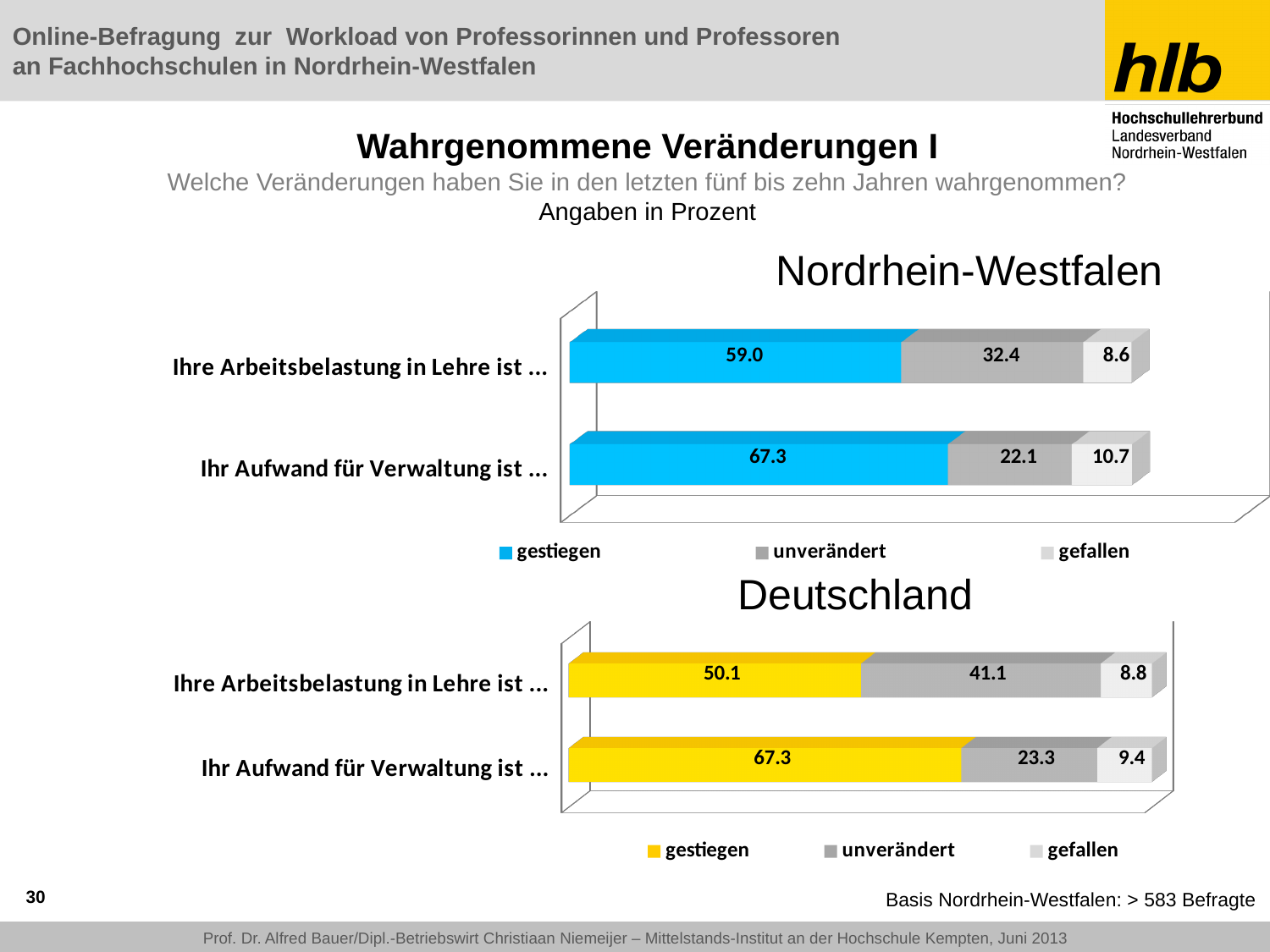

# Wahrgenommene Veränderungen I Welche Veränderungen haben Sie in den letzten fünf bis zehn Jahren wahrgenommen? Angaben in Prozent
Nordrhein-Westfalen

[unsupported chart]

Deutschland

[unsupported chart]

30
Basis Nordrhein-Westfalen: > 583 Befragte